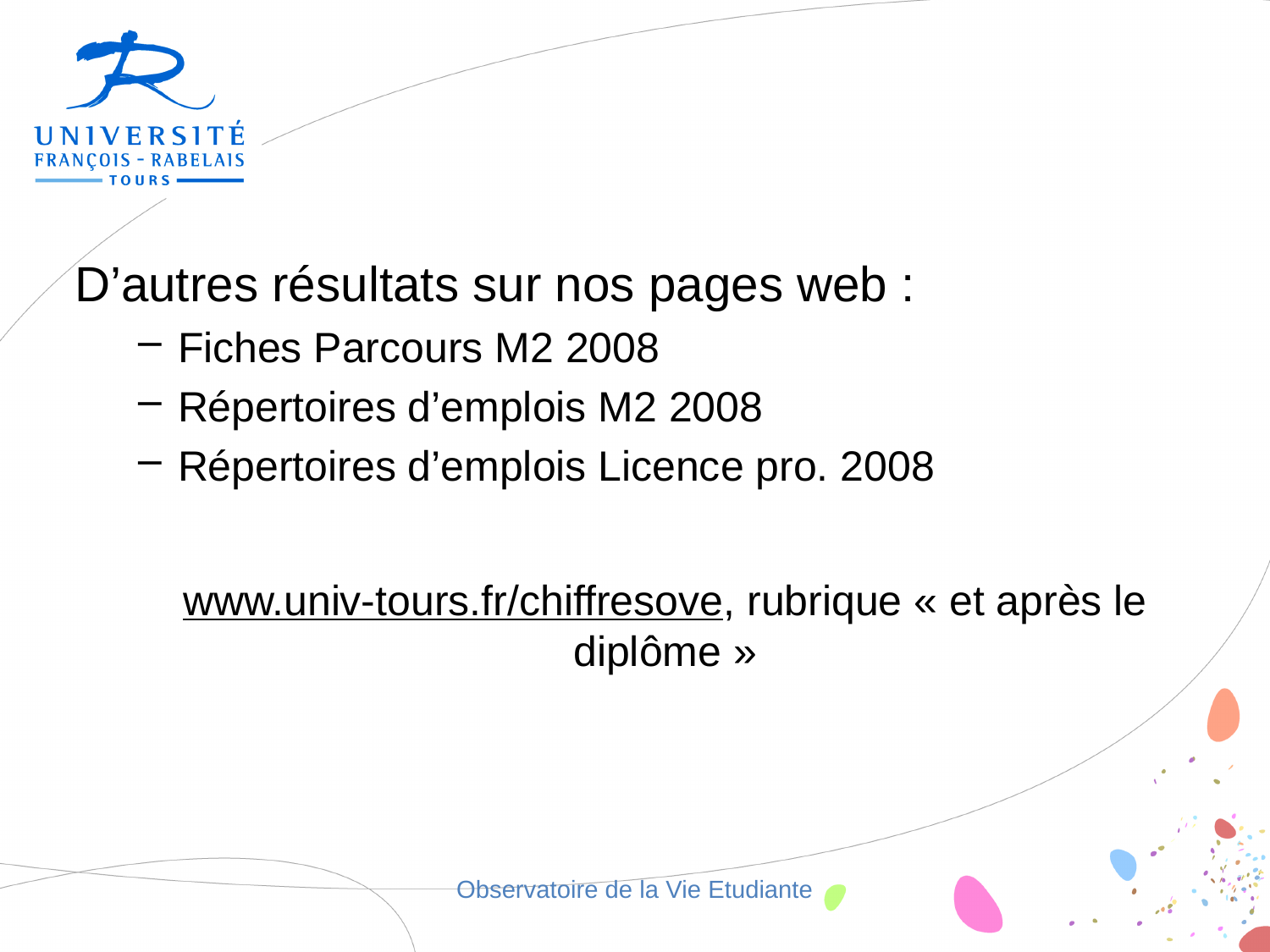

D’autres résultats sur nos pages web :
Fiches Parcours M2 2008
Répertoires d’emplois M2 2008
Répertoires d’emplois Licence pro. 2008

www.univ-tours.fr/chiffresove, rubrique « et après le diplôme »
Observatoire de la Vie Etudiante